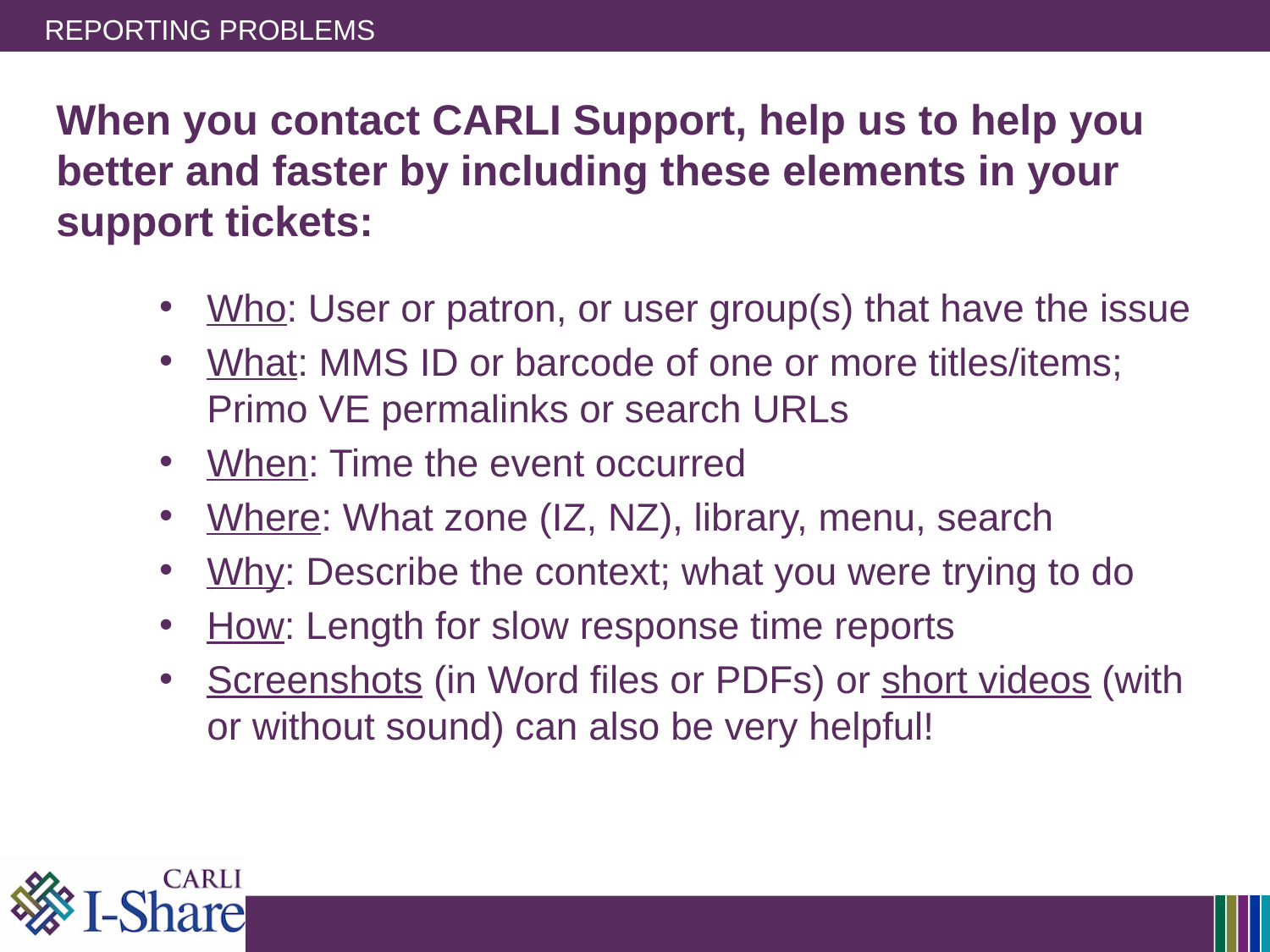

# Reporting Problems
When you contact CARLI Support, help us to help you better and faster by including these elements in your support tickets:

Who: User or patron, or user group(s) that have the issue
What: MMS ID or barcode of one or more titles/items;  Primo VE permalinks or search URLs
When: Time the event occurred
Where: What zone (IZ, NZ), library, menu, search
Why: Describe the context; what you were trying to do
How: Length for slow response time reports
Screenshots (in Word files or PDFs) or short videos (with or without sound) can also be very helpful!